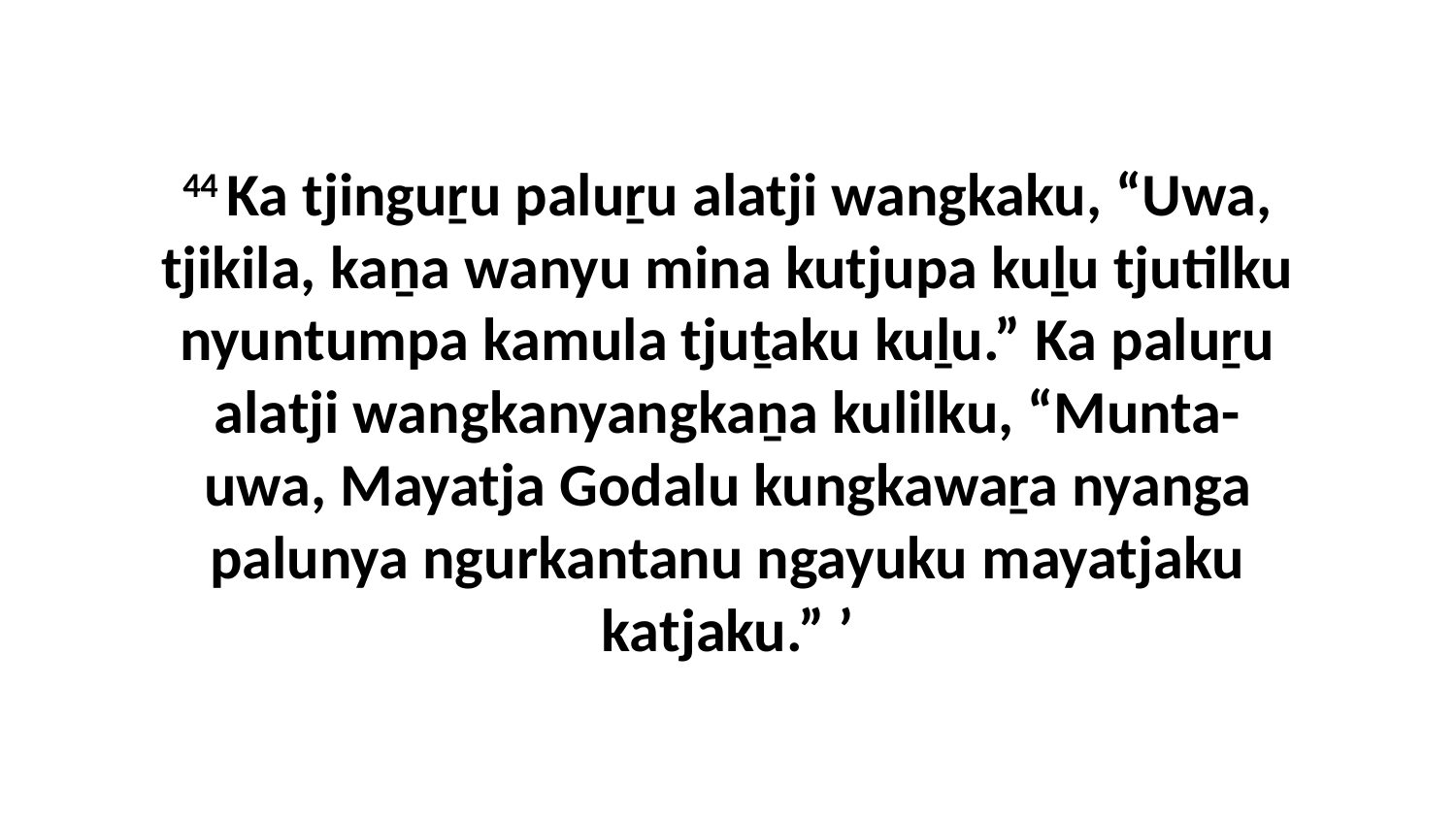

44 Ka tjinguṟu paluṟu alatji wangkaku, “Uwa, tjikila, kaṉa wanyu mina kutjupa kuḻu tjutilku nyuntumpa kamula tjuṯaku kuḻu.” Ka paluṟu alatji wangkanyangkaṉa kulilku, “Munta-uwa, Mayatja Godalu kungkawaṟa nyanga palunya ngurkantanu ngayuku mayatjaku katjaku.” ’